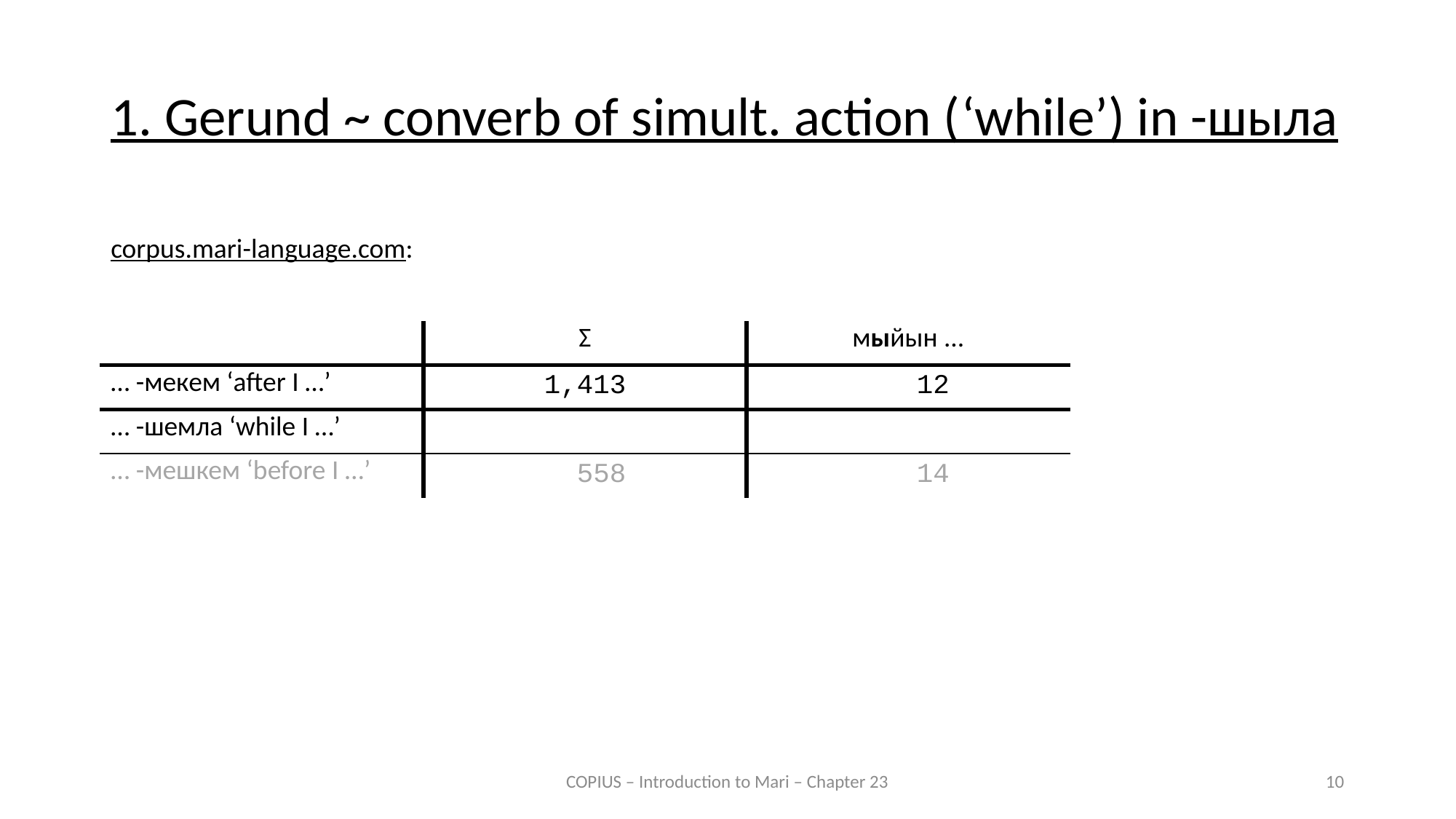

1. Gerund ~ converb of simult. action (‘while’) in -шыла
corpus.mari-language.com:
|  | Σ | мыйын ... |
| --- | --- | --- |
| … -мекем ‘after I …’ | 1,413 | 12 |
| … -шемла ‘while I …’ |  |  |
| … -мешкем ‘before I …’ | 558 | 14 |
COPIUS – Introduction to Mari – Chapter 23
10